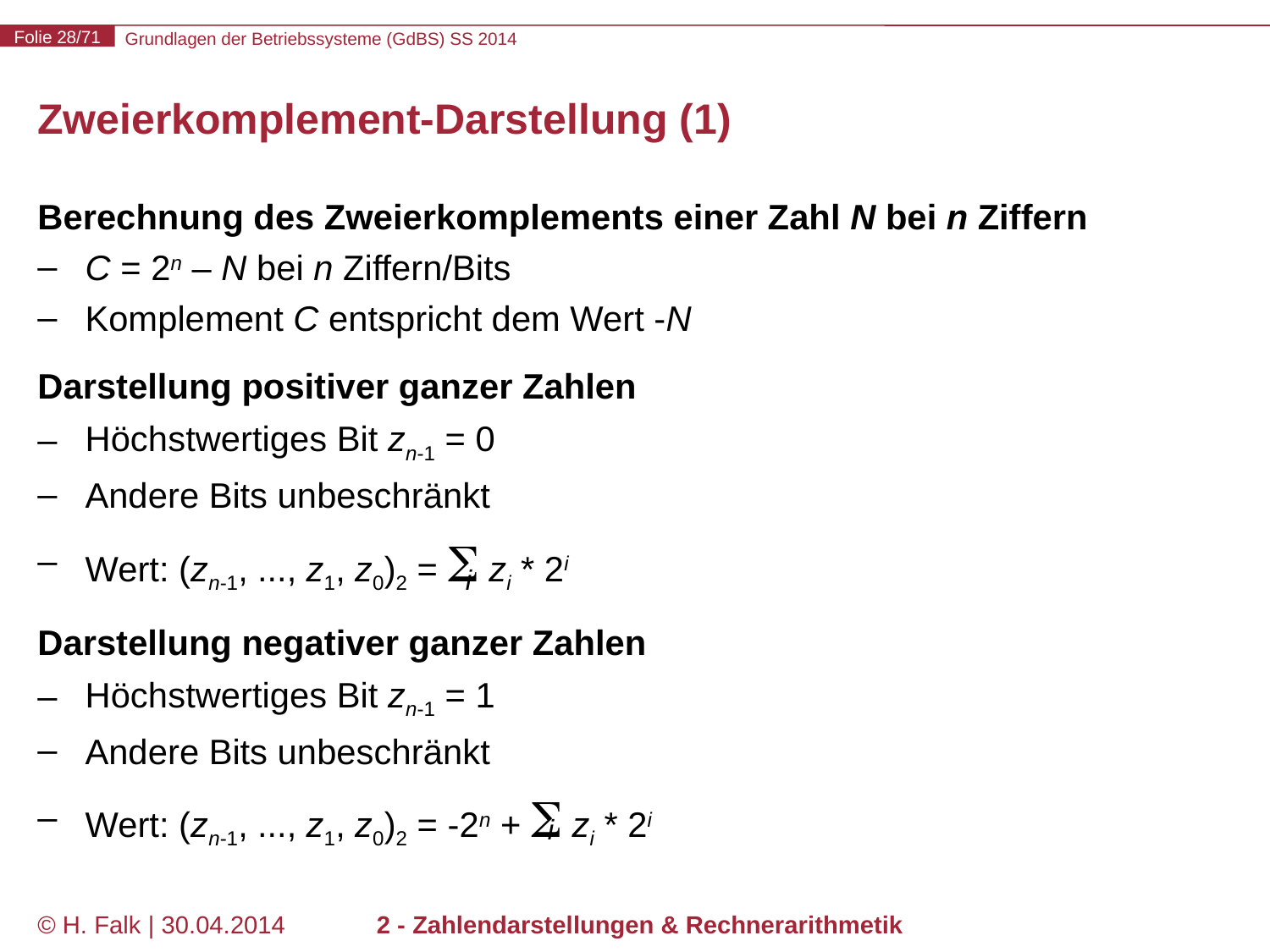

# Zweierkomplement-Darstellung (1)
Berechnung des Zweierkomplements einer Zahl N bei n Ziffern
C = 2n – N bei n Ziffern/Bits
Komplement C entspricht dem Wert -N

Darstellung positiver ganzer Zahlen
Höchstwertiges Bit zn-1 = 0
Andere Bits unbeschränkt
Wert: (zn-1, ..., z1, z0)2 = Σ zi * 2i

Darstellung negativer ganzer Zahlen
Höchstwertiges Bit zn-1 = 1
Andere Bits unbeschränkt
Wert: (zn-1, ..., z1, z0)2 = -2n + Σ zi * 2i

i
i
© H. Falk | 30.04.2014
2 - Zahlendarstellungen & Rechnerarithmetik